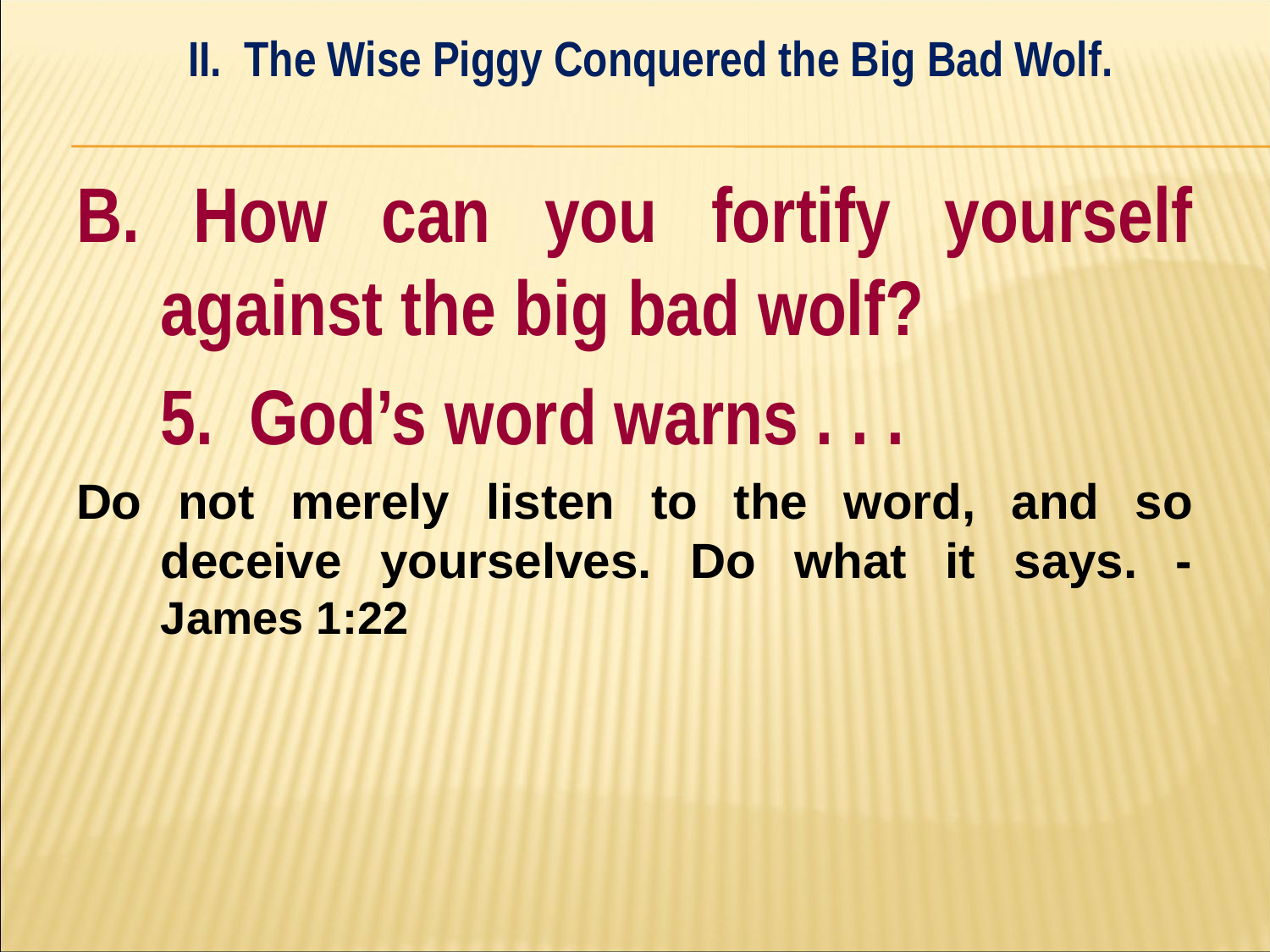

II.  The Wise Piggy Conquered the Big Bad Wolf.
#
B. How can you fortify yourself against the big bad wolf?
	5.  God’s word warns . . .
Do not merely listen to the word, and so deceive yourselves. Do what it says. - James 1:22